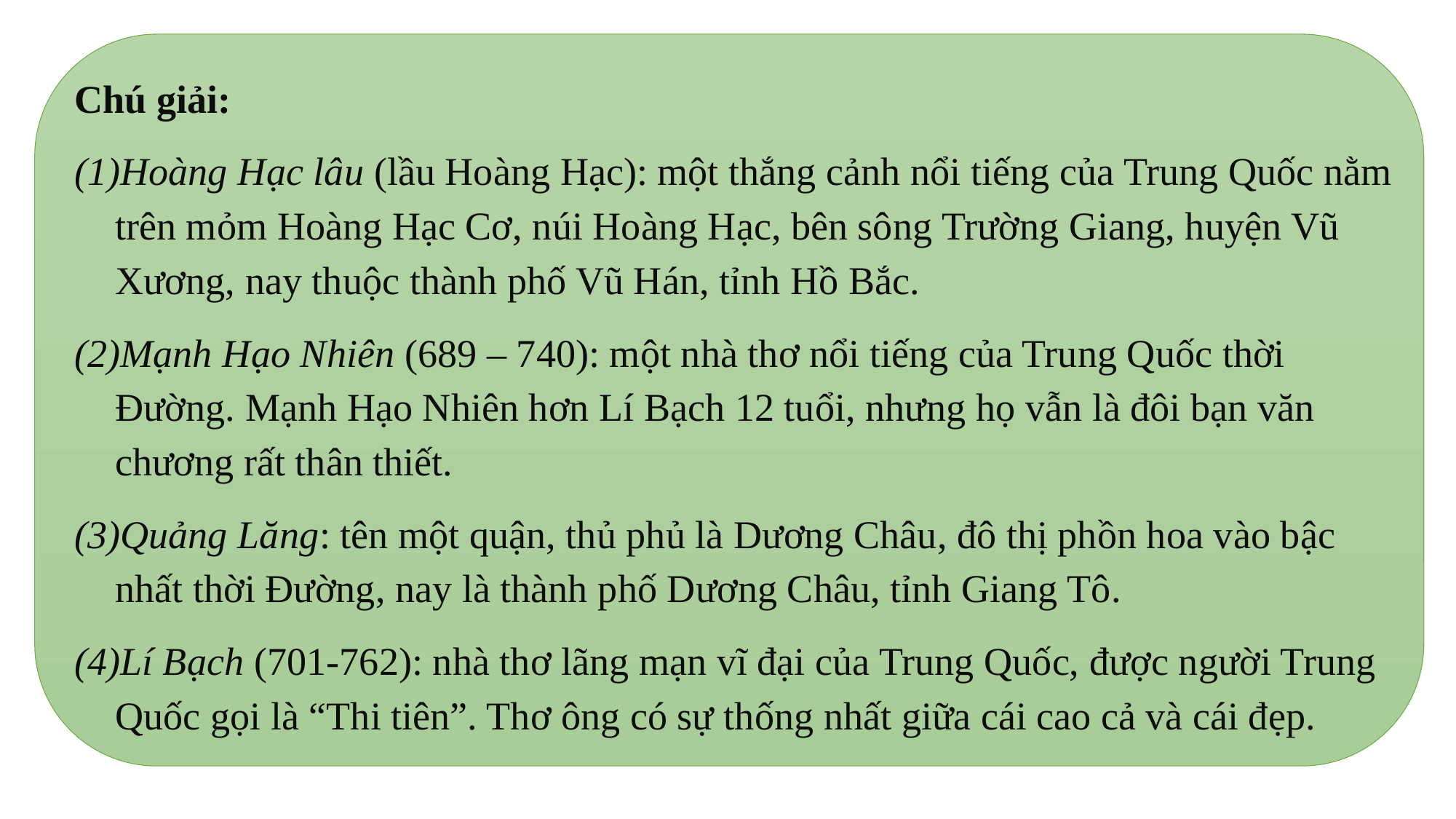

Chú giải:
Hoàng Hạc lâu (lầu Hoàng Hạc): một thắng cảnh nổi tiếng của Trung Quốc nằm trên mỏm Hoàng Hạc Cơ, núi Hoàng Hạc, bên sông Trường Giang, huyện Vũ Xương, nay thuộc thành phố Vũ Hán, tỉnh Hồ Bắc.
Mạnh Hạo Nhiên (689 – 740): một nhà thơ nổi tiếng của Trung Quốc thời Đường. Mạnh Hạo Nhiên hơn Lí Bạch 12 tuổi, nhưng họ vẫn là đôi bạn văn chương rất thân thiết.
Quảng Lăng: tên một quận, thủ phủ là Dương Châu, đô thị phồn hoa vào bậc nhất thời Đường, nay là thành phố Dương Châu, tỉnh Giang Tô.
Lí Bạch (701-762): nhà thơ lãng mạn vĩ đại của Trung Quốc, được người Trung Quốc gọi là “Thi tiên”. Thơ ông có sự thống nhất giữa cái cao cả và cái đẹp.